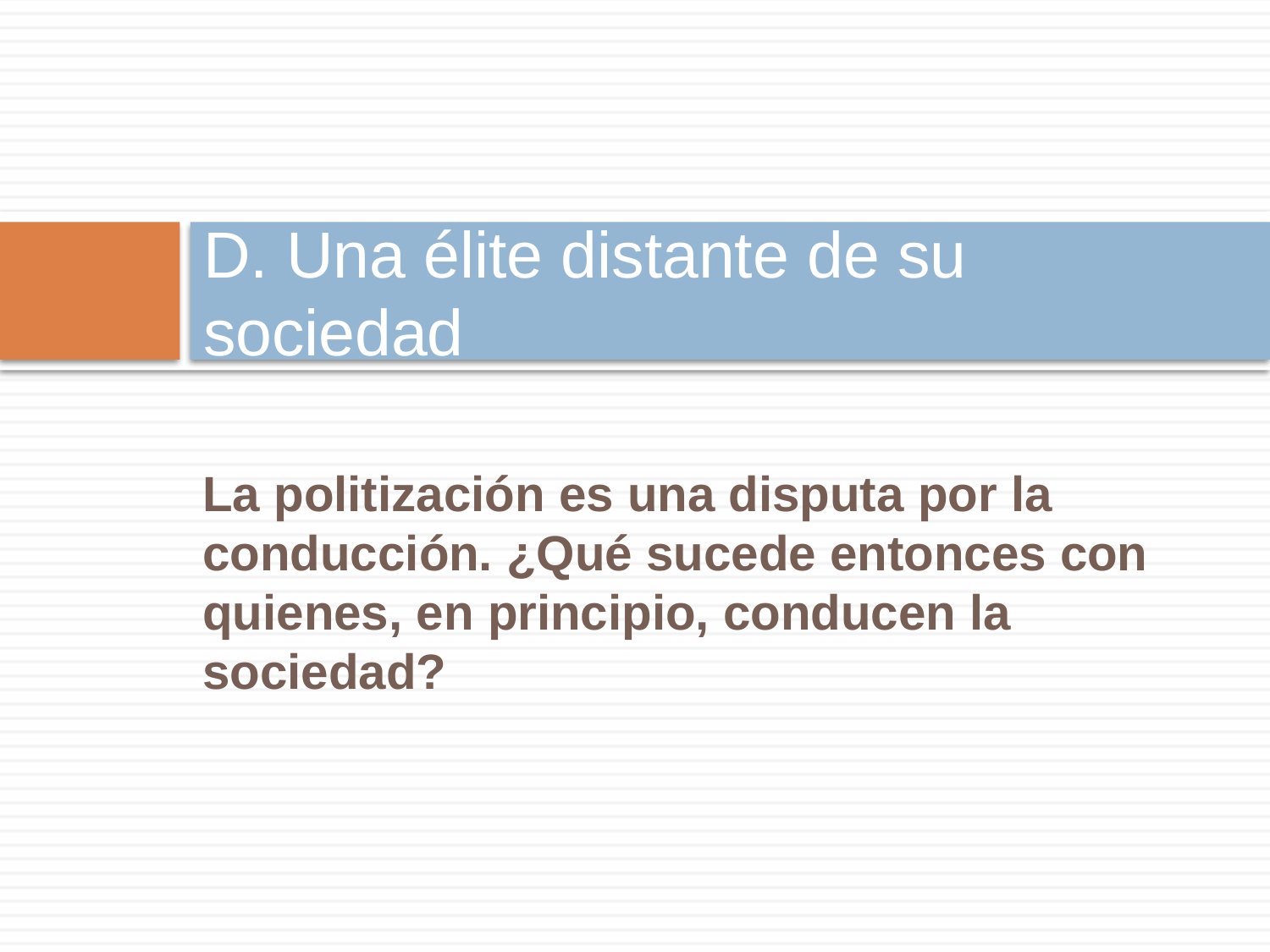

# D. Una élite distante de su sociedad
La politización es una disputa por la conducción. ¿Qué sucede entonces con quienes, en principio, conducen la sociedad?